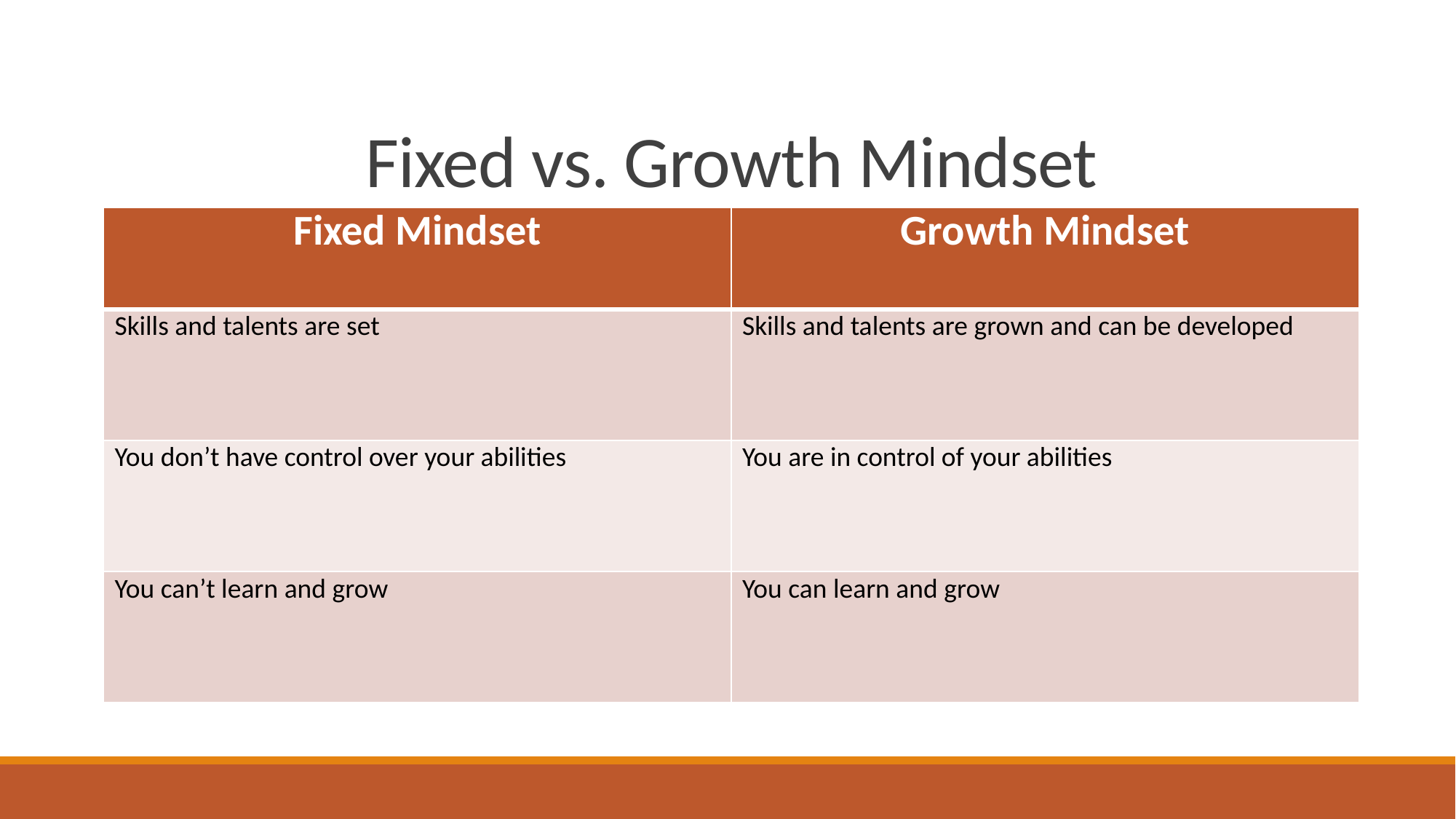

# Fixed vs. Growth Mindset
| Fixed Mindset | Growth Mindset |
| --- | --- |
| Skills and talents are set | Skills and talents are grown and can be developed |
| You don’t have control over your abilities | You are in control of your abilities |
| You can’t learn and grow | You can learn and grow |